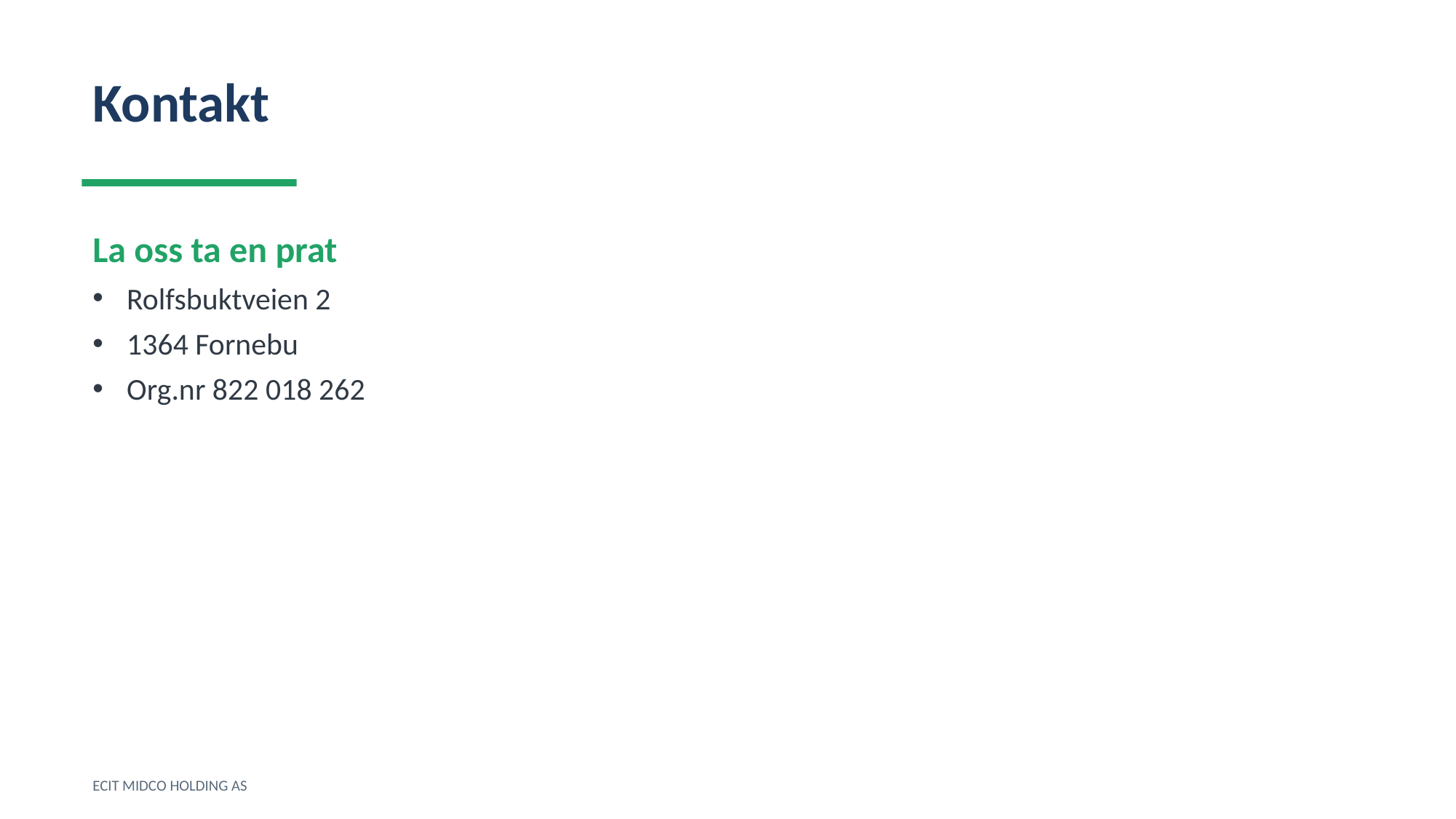

Kontakt

La oss ta en prat
Rolfsbuktveien 2
1364 Fornebu
Org.nr 822 018 262
ECIT MIDCO HOLDING AS